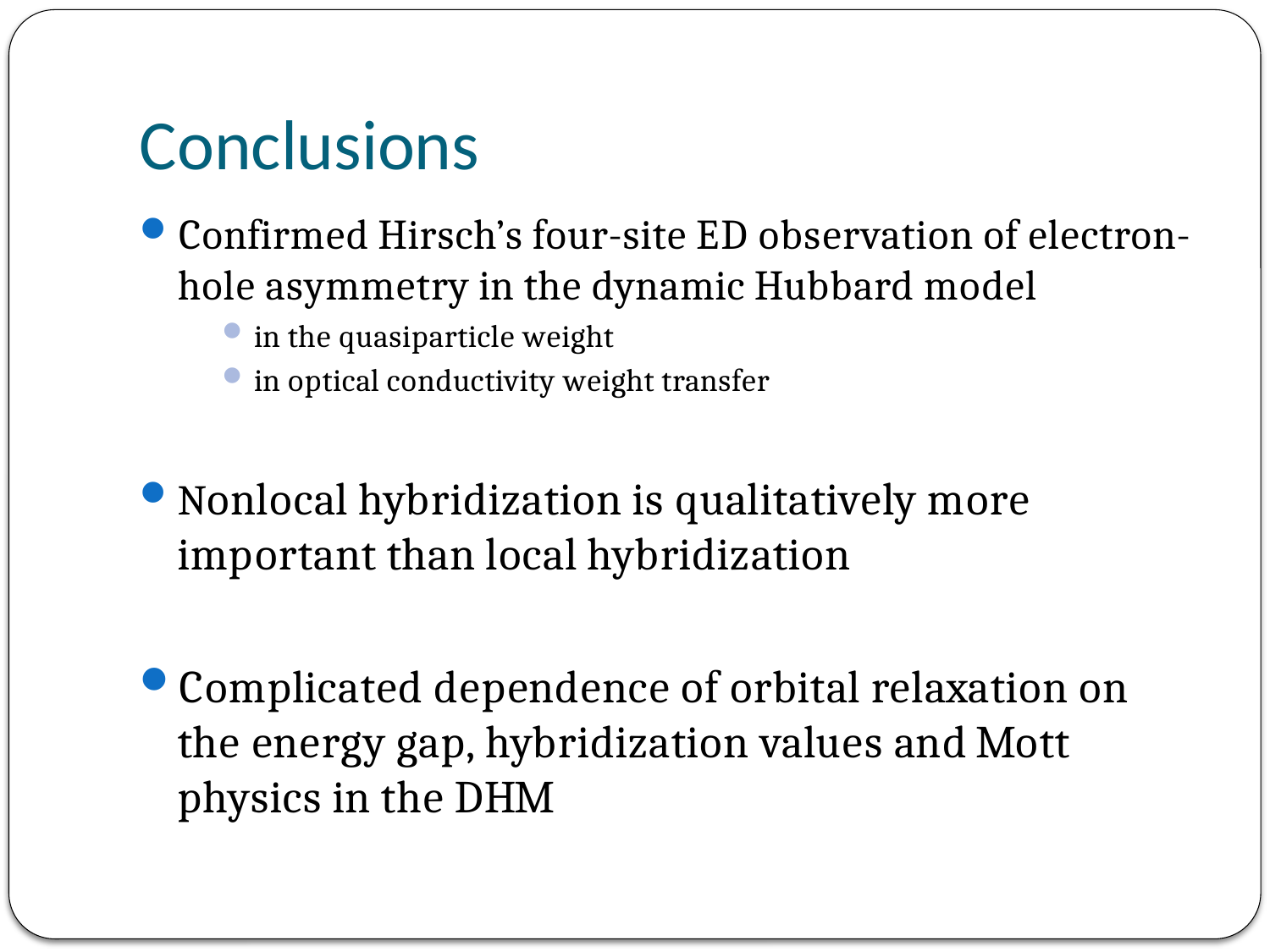

# Conclusions
Confirmed Hirsch’s four-site ED observation of electron-hole asymmetry in the dynamic Hubbard model
in the quasiparticle weight
in optical conductivity weight transfer

Nonlocal hybridization is qualitatively more important than local hybridization

Complicated dependence of orbital relaxation on the energy gap, hybridization values and Mott physics in the DHM